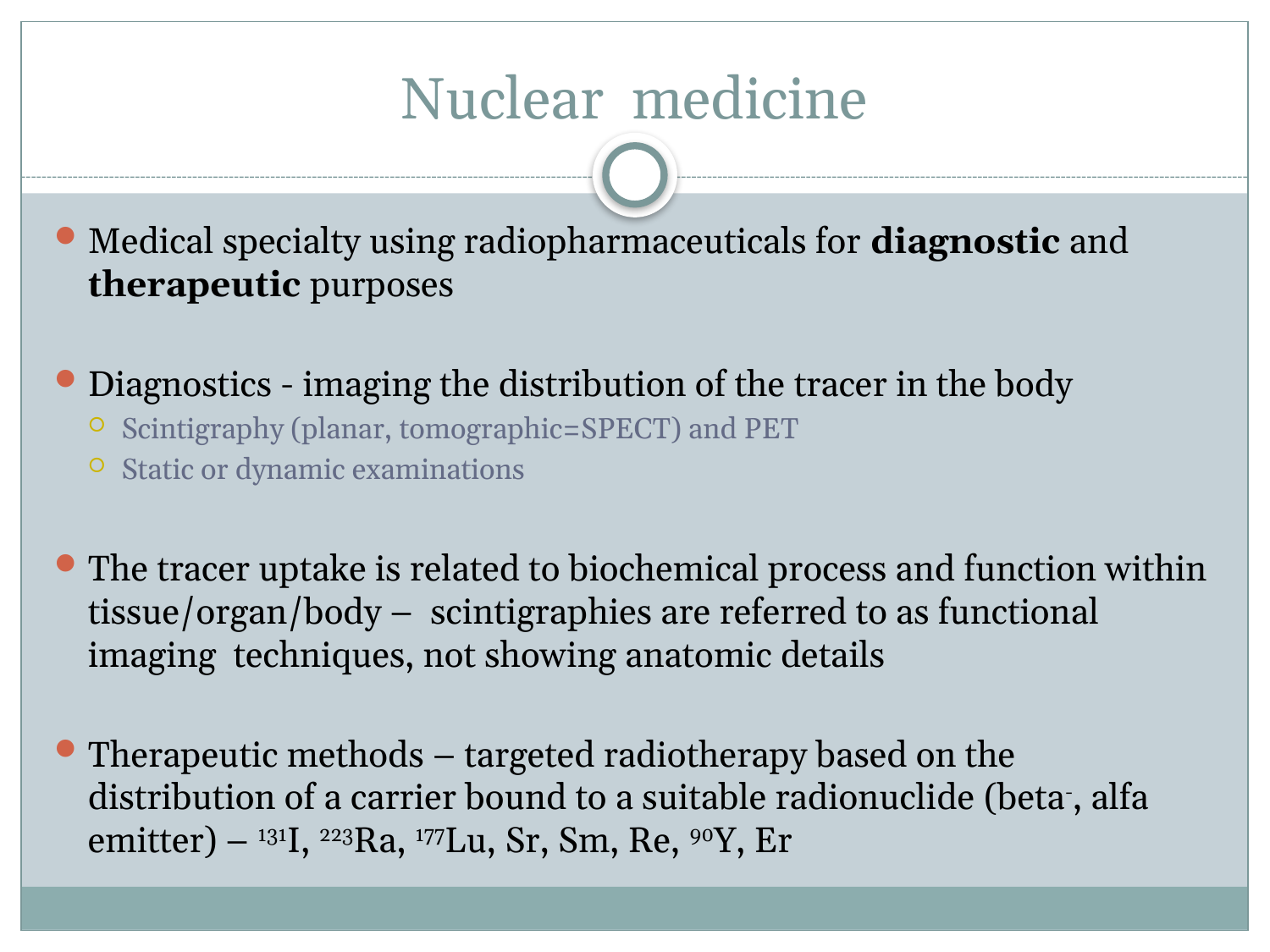

# Nuclear  medicine
Medical specialty using radiopharmaceuticals for diagnostic and therapeutic purposes

Diagnostics - imaging the distribution of the tracer in the body
Scintigraphy (planar, tomographic=SPECT) and PET
Static or dynamic examinations

The tracer uptake is related to biochemical process and function within tissue/organ/body –  scintigraphies are referred to as functional imaging  techniques, not showing anatomic details

Therapeutic methods – targeted radiotherapy based on the distribution of a carrier bound to a suitable radionuclide (beta-, alfa emitter) – 131I, 223Ra, 177Lu, Sr, Sm, Re, 90Y, Er